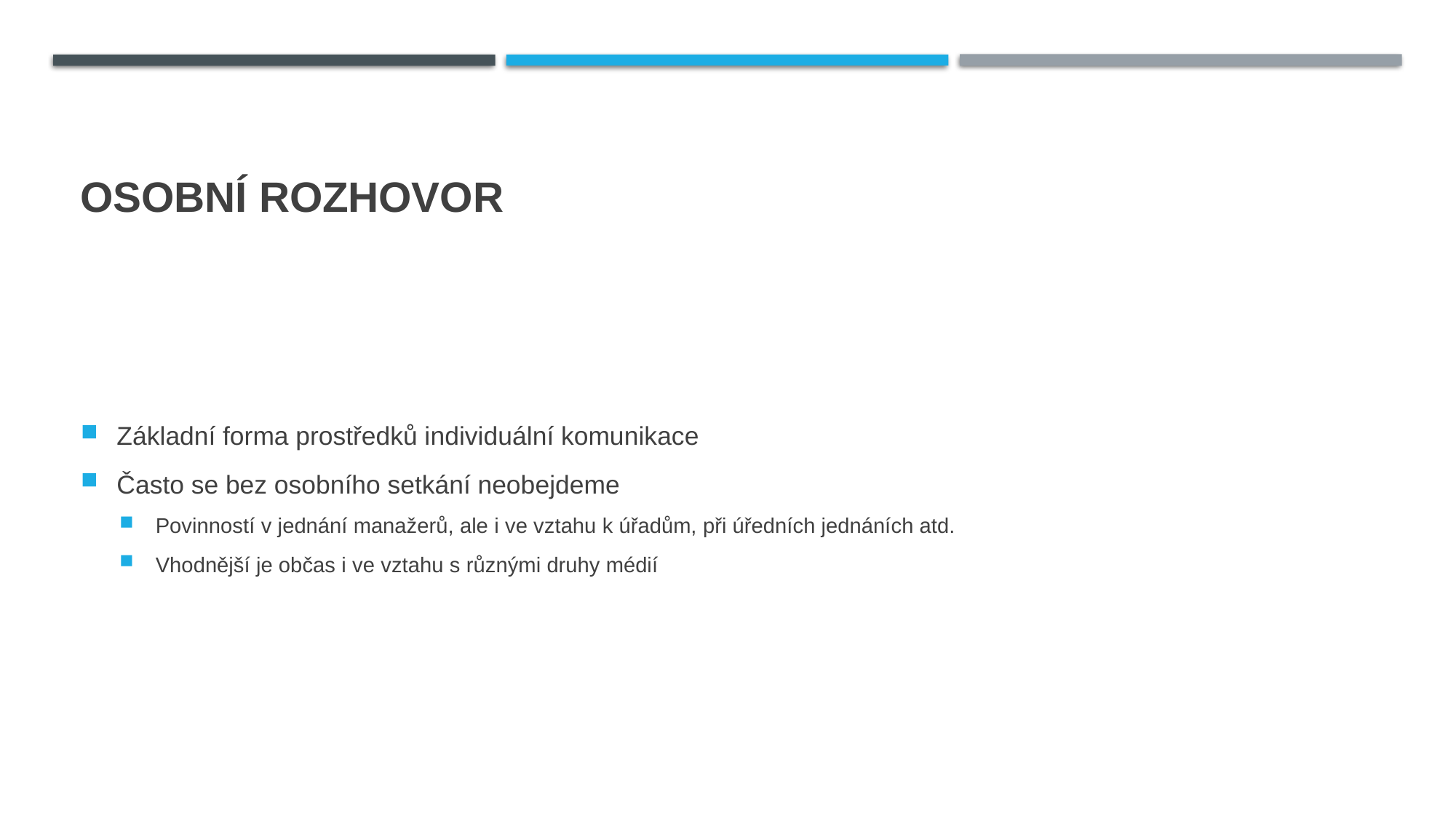

# Osobní rozhovor
Základní forma prostředků individuální komunikace
Často se bez osobního setkání neobejdeme
Povinností v jednání manažerů, ale i ve vztahu k úřadům, při úředních jednáních atd.
Vhodnější je občas i ve vztahu s různými druhy médií